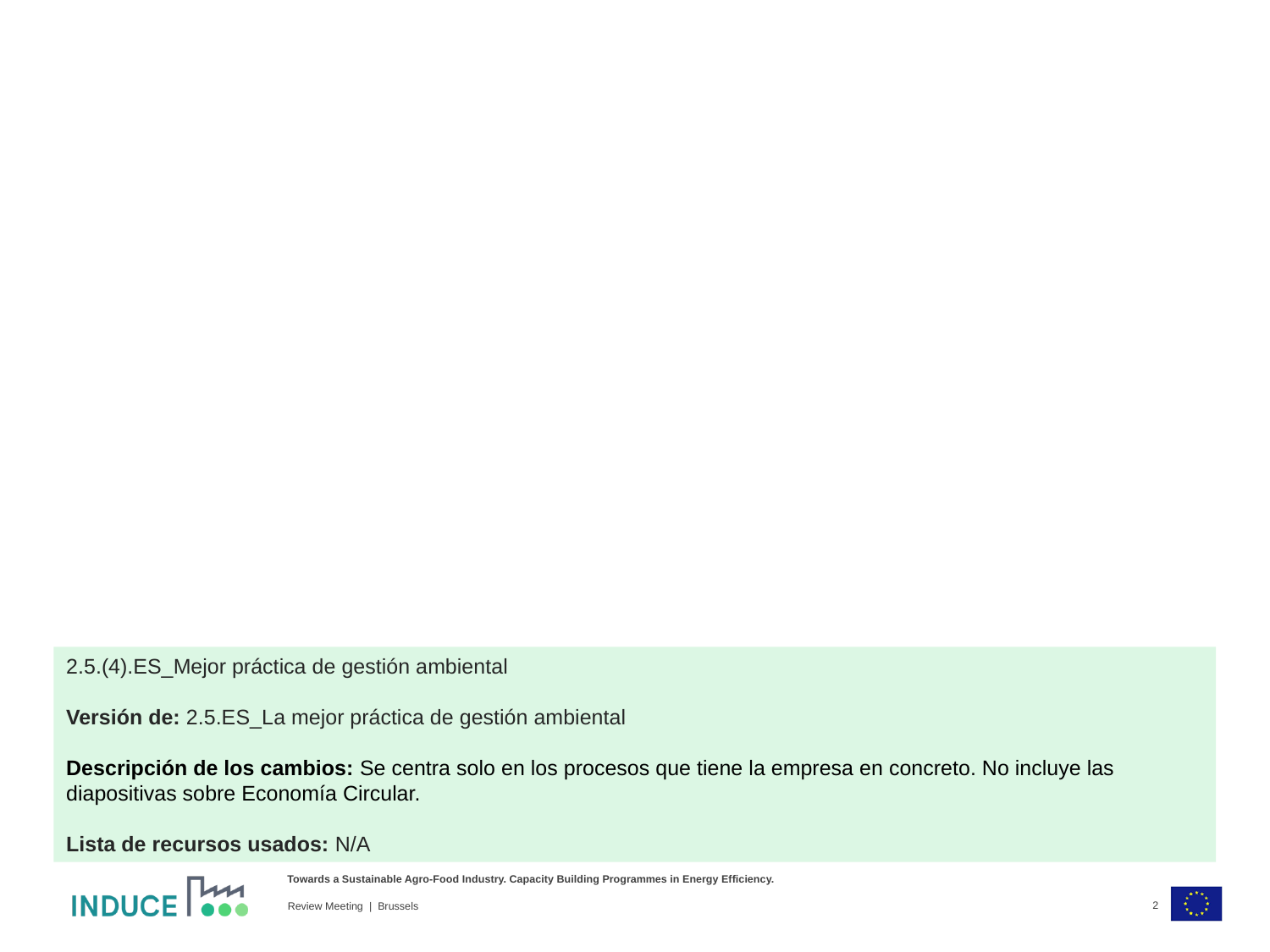

2.5.(4).ES_Mejor práctica de gestión ambiental

Versión de: 2.5.ES_La mejor práctica de gestión ambiental
Descripción de los cambios: Se centra solo en los procesos que tiene la empresa en concreto. No incluye las diapositivas sobre Economía Circular.

Lista de recursos usados: N/A
2
Review Meeting  |  Brussels